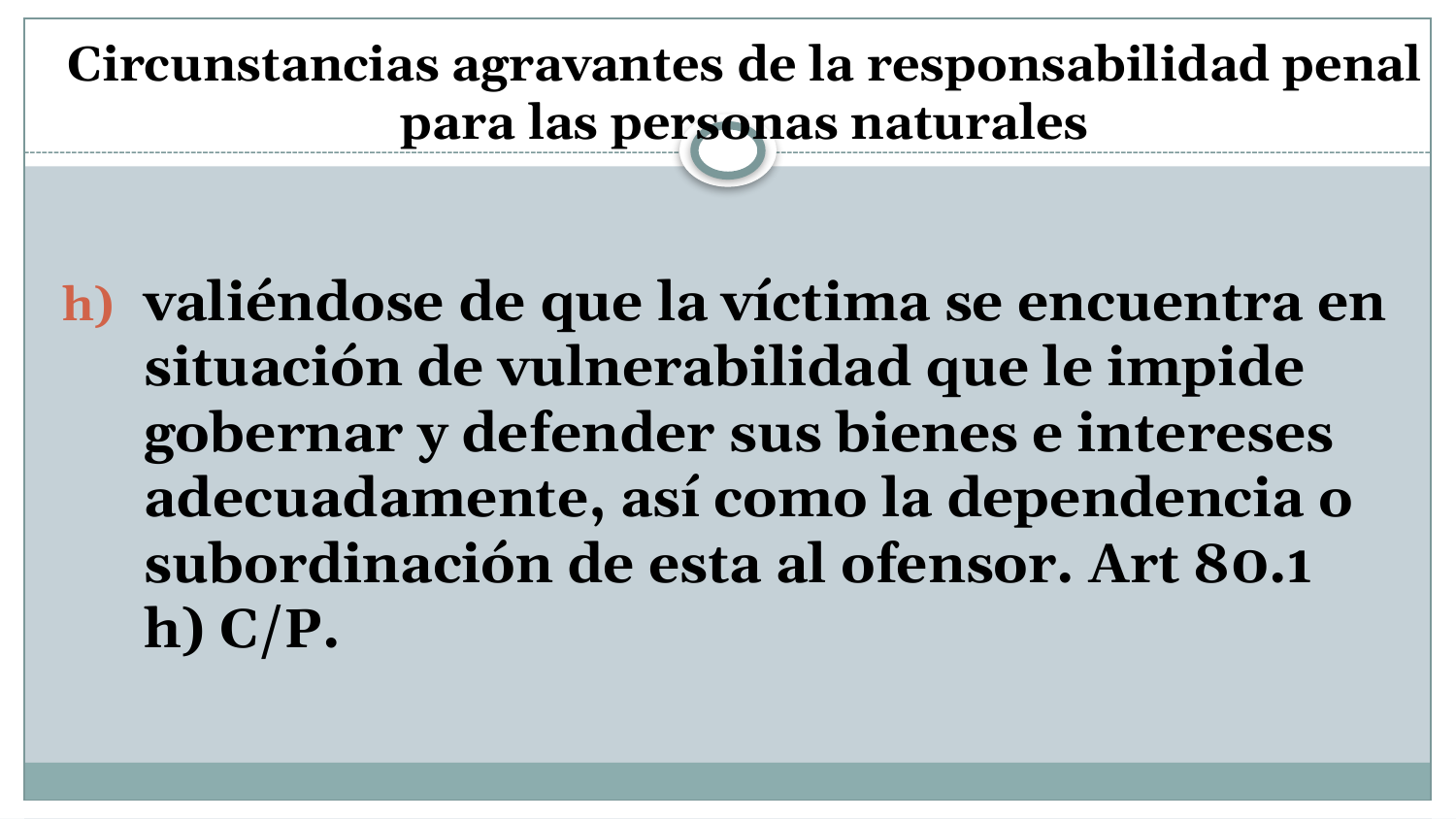

# Circunstancias agravantes de la responsabilidad penal para las personas naturales

valiéndose de que la víctima se encuentra en situación de vulnerabilidad que le impide gobernar y defender sus bienes e intereses adecuadamente, así como la dependencia o subordinación de esta al ofensor. Art 80.1 h) C/P.